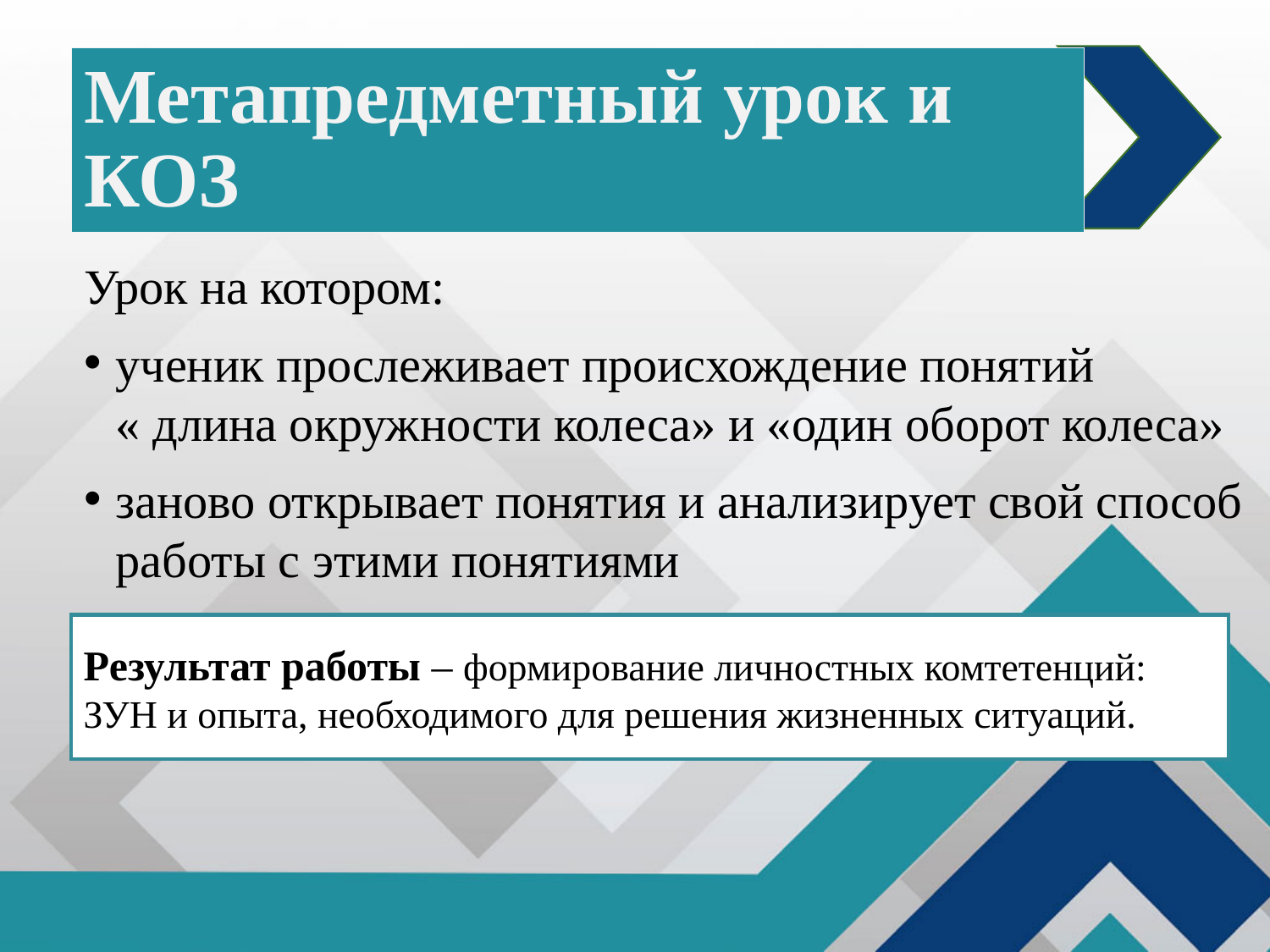

# Метапредметный урок и КОЗ
Урок на котором:
ученик прослеживает происхождение понятий            « длина окружности колеса» и «один оборот колеса»
заново открывает понятия и анализирует свой способ работы с этими понятиями
Результат работы – формирование личностных комтетенций: ЗУН и опыта, необходимого для решения жизненных ситуаций.